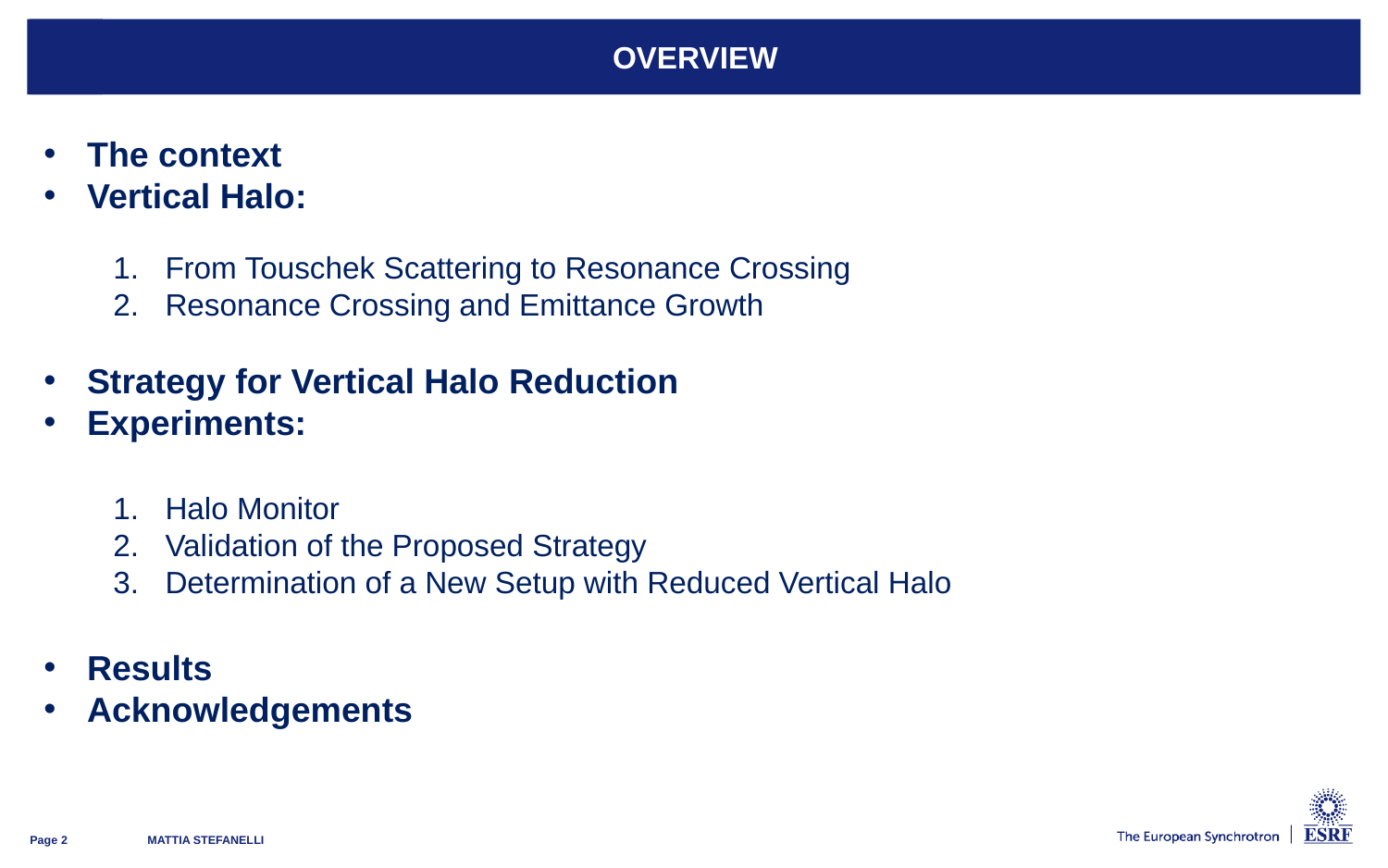

# OVERVIEW
The context
Vertical Halo:

From Touschek Scattering to Resonance Crossing
Resonance Crossing and Emittance Growth

Strategy for Vertical Halo Reduction
Experiments:

Halo Monitor
Validation of the Proposed Strategy
Determination of a New Setup with Reduced Vertical Halo

Results
Acknowledgements

Page 2
MATTIA STEFANELLI